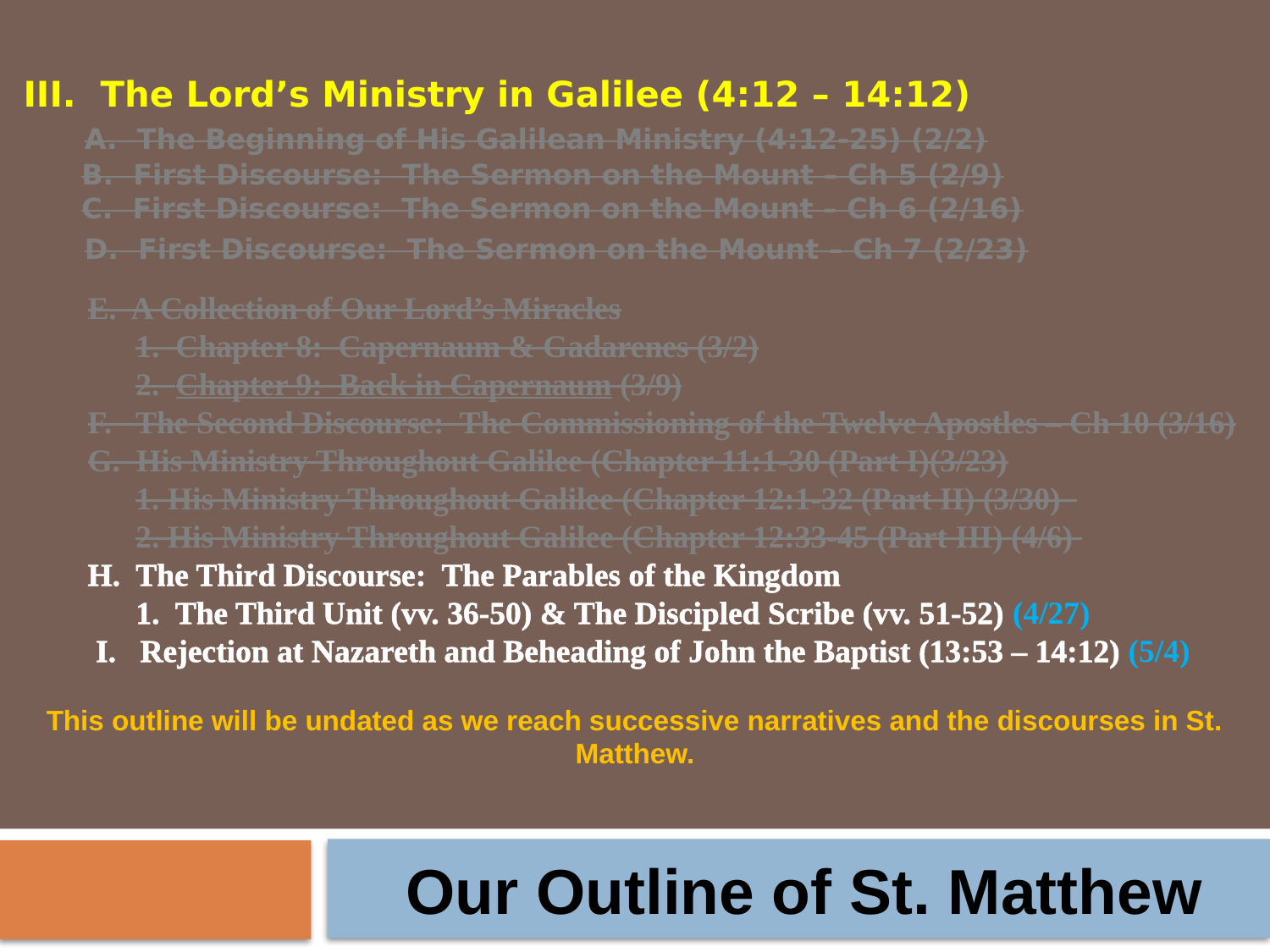

III.  The Lord’s Ministry in Galilee (4:12 – 14:12)
     A.  The Beginning of His Galilean Ministry (4:12-25) (2/2)
      B.  First Discourse:  The Sermon on the Mount – Ch 5 (2/9)
      C.  First Discourse:  The Sermon on the Mount – Ch 6 (2/16)
     D.  First Discourse:  The Sermon on the Mount – Ch 7 (2/23)
        E.  A Collection of Our Lord’s Miracles
              1.  Chapter 8:  Capernaum & Gadarenes (3/2)
              2.  Chapter 9:  Back in Capernaum (3/9)
        F.   The Second Discourse:  The Commissioning of the Twelve Apostles – Ch 10 (3/16)
        G.  His Ministry Throughout Galilee (Chapter 11:1-30 (Part I)(3/23)
              1. His Ministry Throughout Galilee (Chapter 12:1-32 (Part II) (3/30)
              2. His Ministry Throughout Galilee (Chapter 12:33-45 (Part III) (4/6)
        H.  The Third Discourse:  The Parables of the Kingdom
              1.  The Third Unit (vv. 36-50) & The Discipled Scribe (vv. 51-52) (4/27)
         I.   Rejection at Nazareth and Beheading of John the Baptist (13:53 – 14:12) (5/4)

This outline will be undated as we reach successive narratives and the discourses in St. Matthew.
Our Outline of St. Matthew